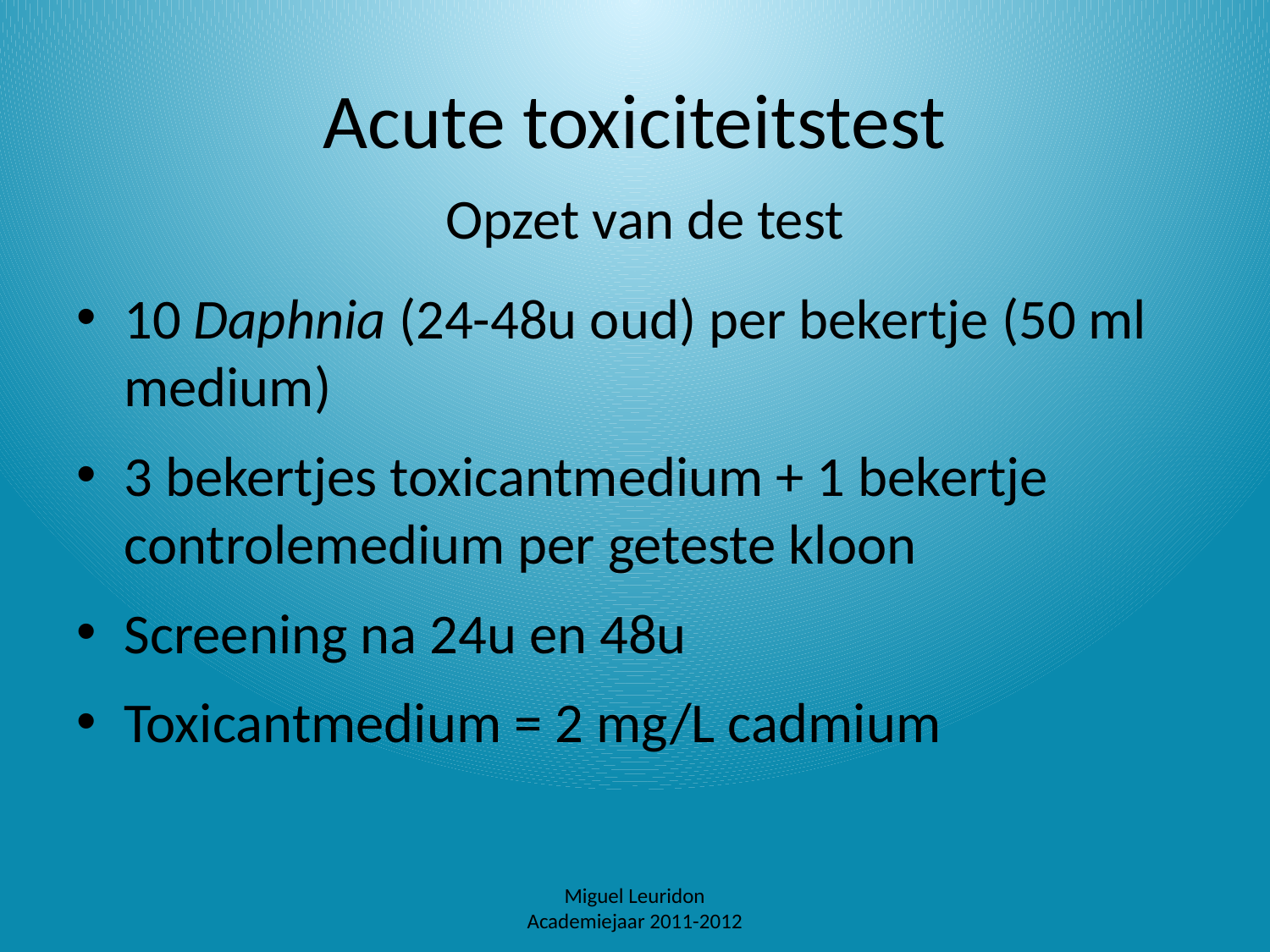

# Acute toxiciteitstest
Opzet van de test
10 Daphnia (24-48u oud) per bekertje (50 ml medium)
3 bekertjes toxicantmedium + 1 bekertje controlemedium per geteste kloon
Screening na 24u en 48u
Toxicantmedium = 2 mg/L cadmium
Miguel Leuridon
Academiejaar 2011-2012